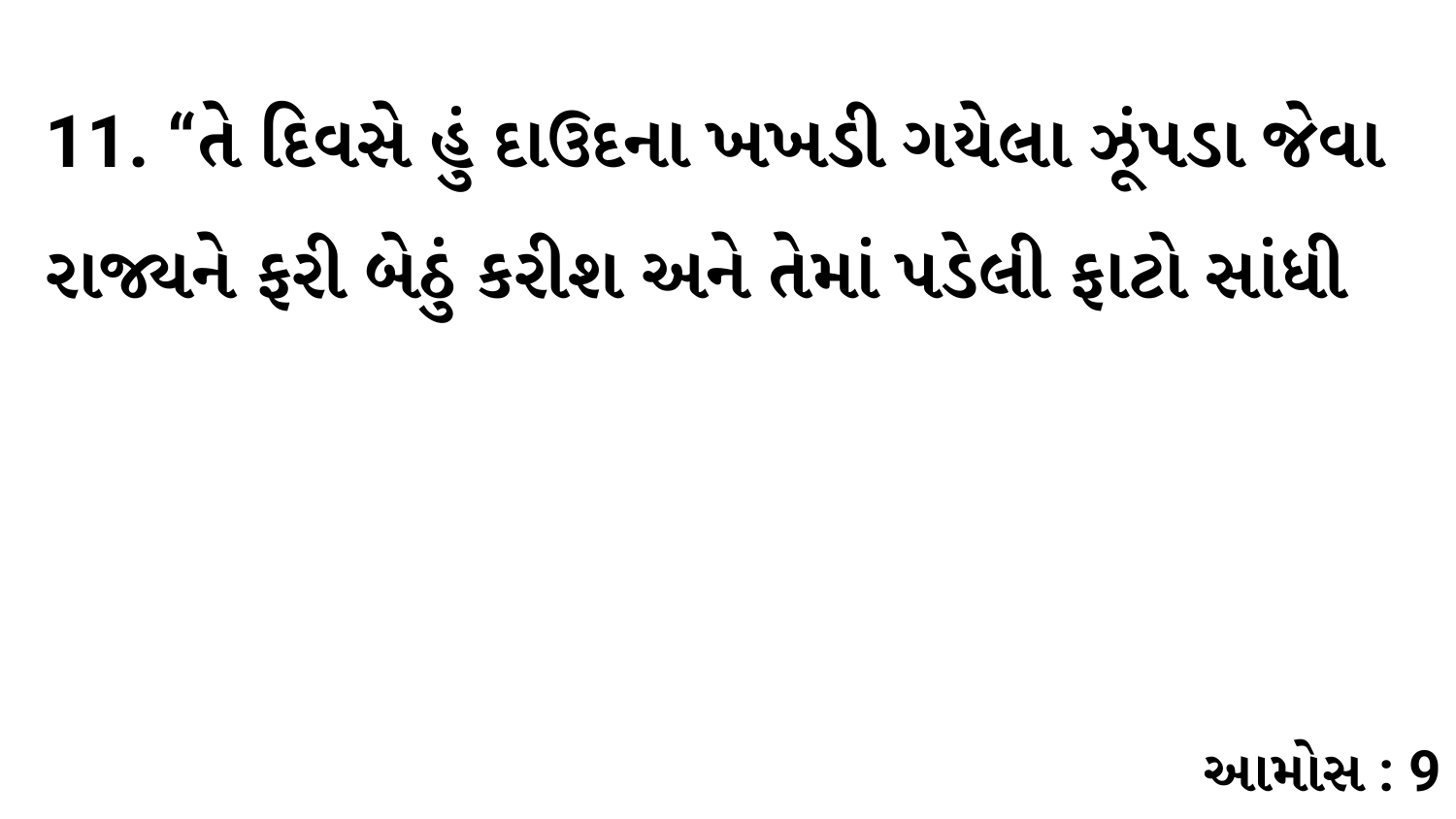

11. “તે દિવસે હું દાઉદના ખખડી ગયેલા ઝૂંપડા જેવા રાજ્યને ફરી બેઠું કરીશ અને તેમાં પડેલી ફાટો સાંધી
આમોસ : 9